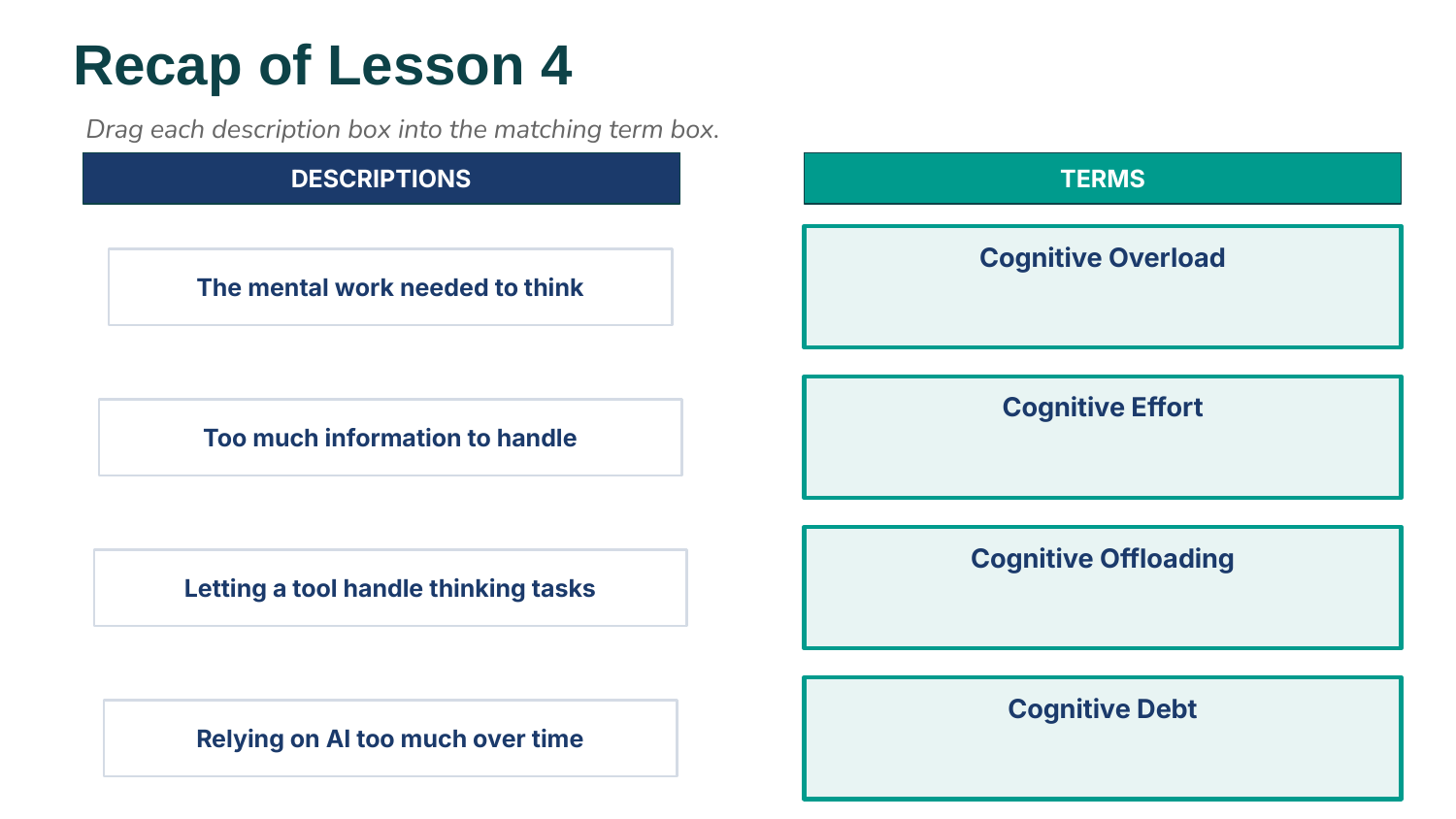

Recap of Lesson 4
Drag each description box into the matching term box.
DESCRIPTIONS
TERMS
Cognitive Overload
The mental work needed to think
Cognitive Effort
Too much information to handle
Cognitive Offloading
Letting a tool handle thinking tasks
Cognitive Debt
Relying on AI too much over time